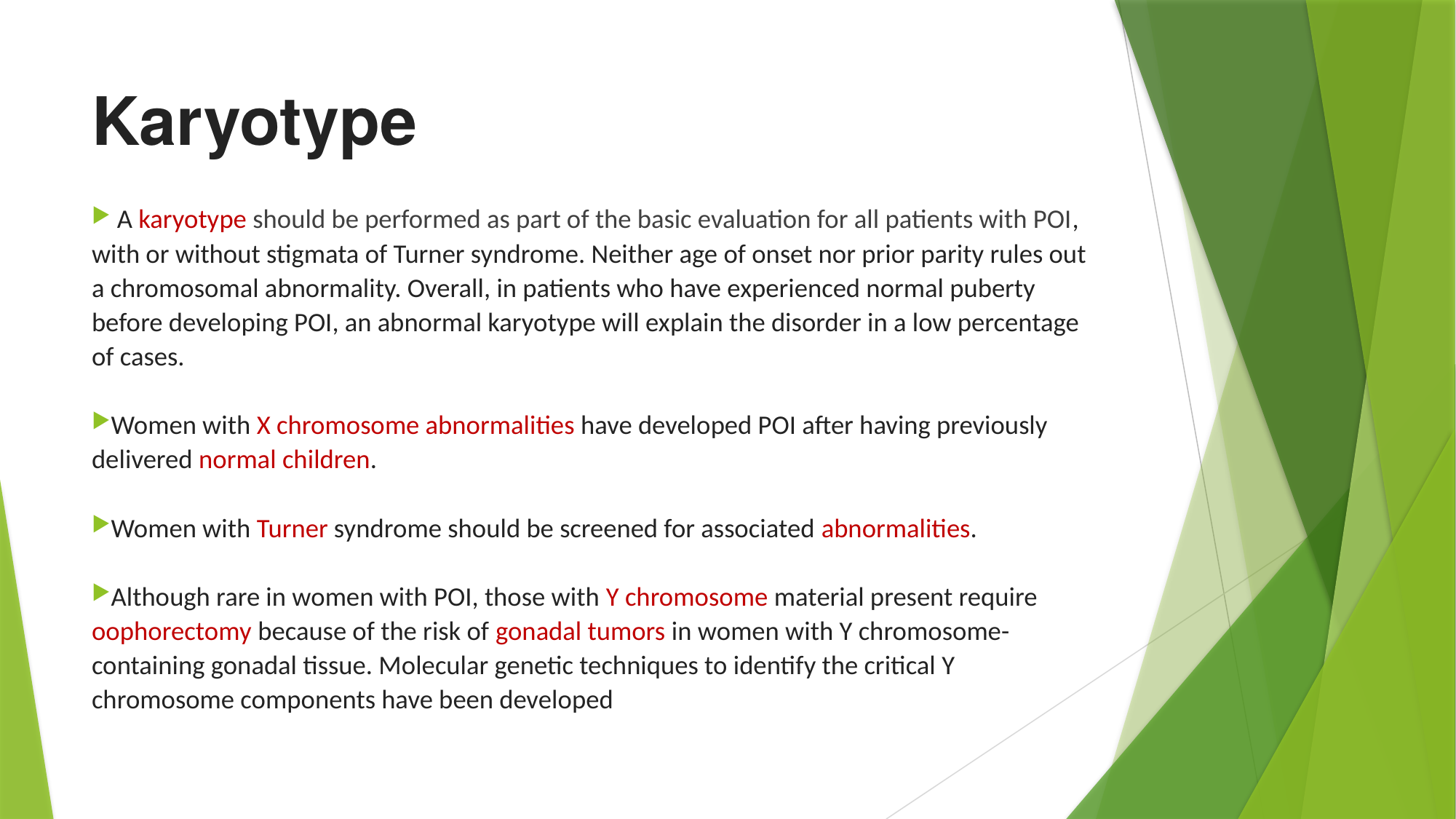

# Karyotype
 A karyotype should be performed as part of the basic evaluation for all patients with POI, with or without stigmata of Turner syndrome. Neither age of onset nor prior parity rules out a chromosomal abnormality. Overall, in patients who have experienced normal puberty before developing POI, an abnormal karyotype will explain the disorder in a low percentage of cases.

Women with X chromosome abnormalities have developed POI after having previously delivered normal children.

Women with Turner syndrome should be screened for associated abnormalities.

Although rare in women with POI, those with Y chromosome material present require oophorectomy because of the risk of gonadal tumors in women with Y chromosome-containing gonadal tissue. Molecular genetic techniques to identify the critical Y chromosome components have been developed